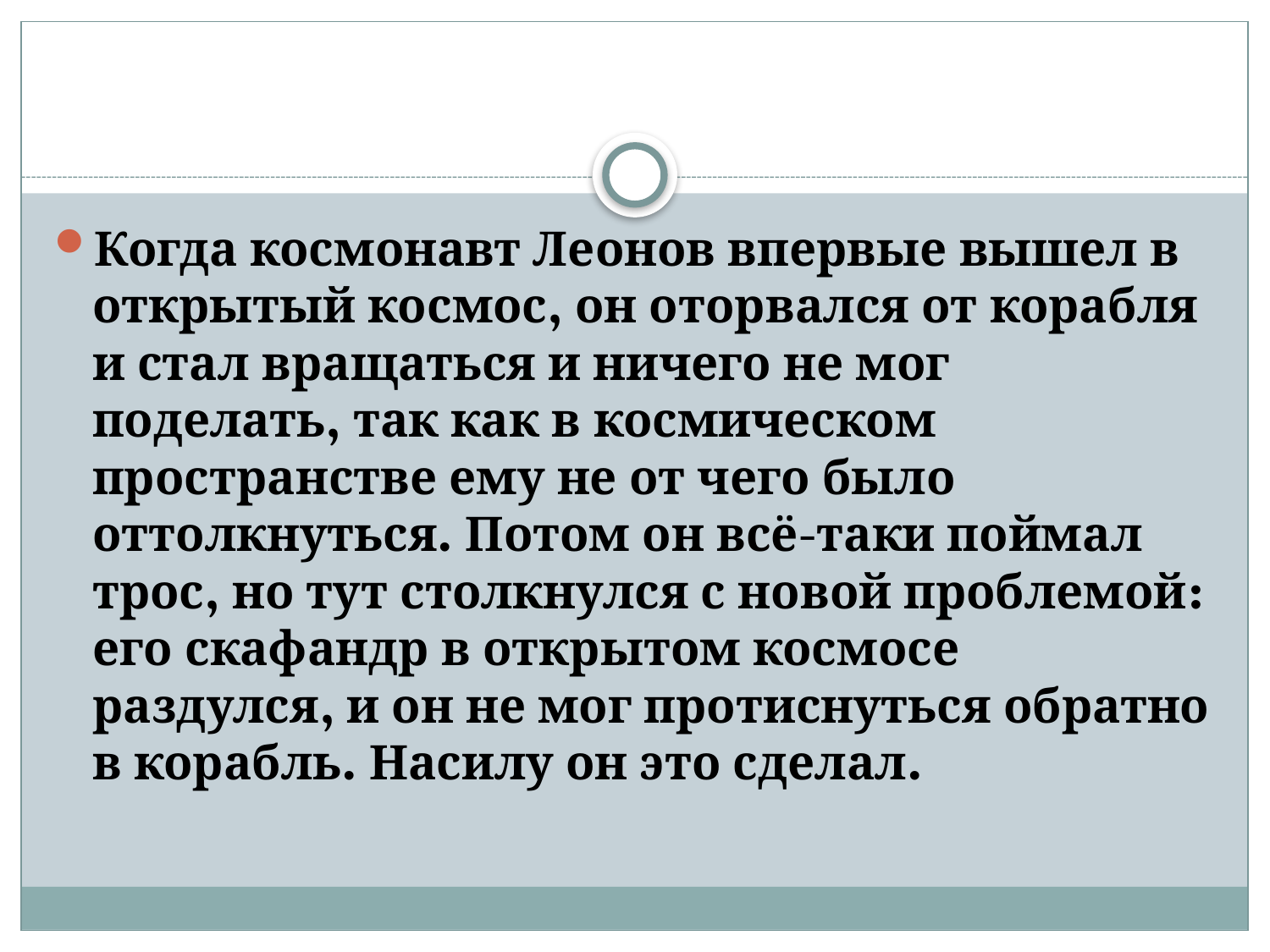

#
Когда космонавт Леонов впервые вышел в открытый космос, он оторвался от корабля и стал вращаться и ничего не мог поделать, так как в космическом пространстве ему не от чего было оттолкнуться. Потом он всё-таки поймал трос, но тут столкнулся с новой проблемой: его скафандр в открытом космосе раздулся, и он не мог протиснуться обратно в корабль. Насилу он это сделал.